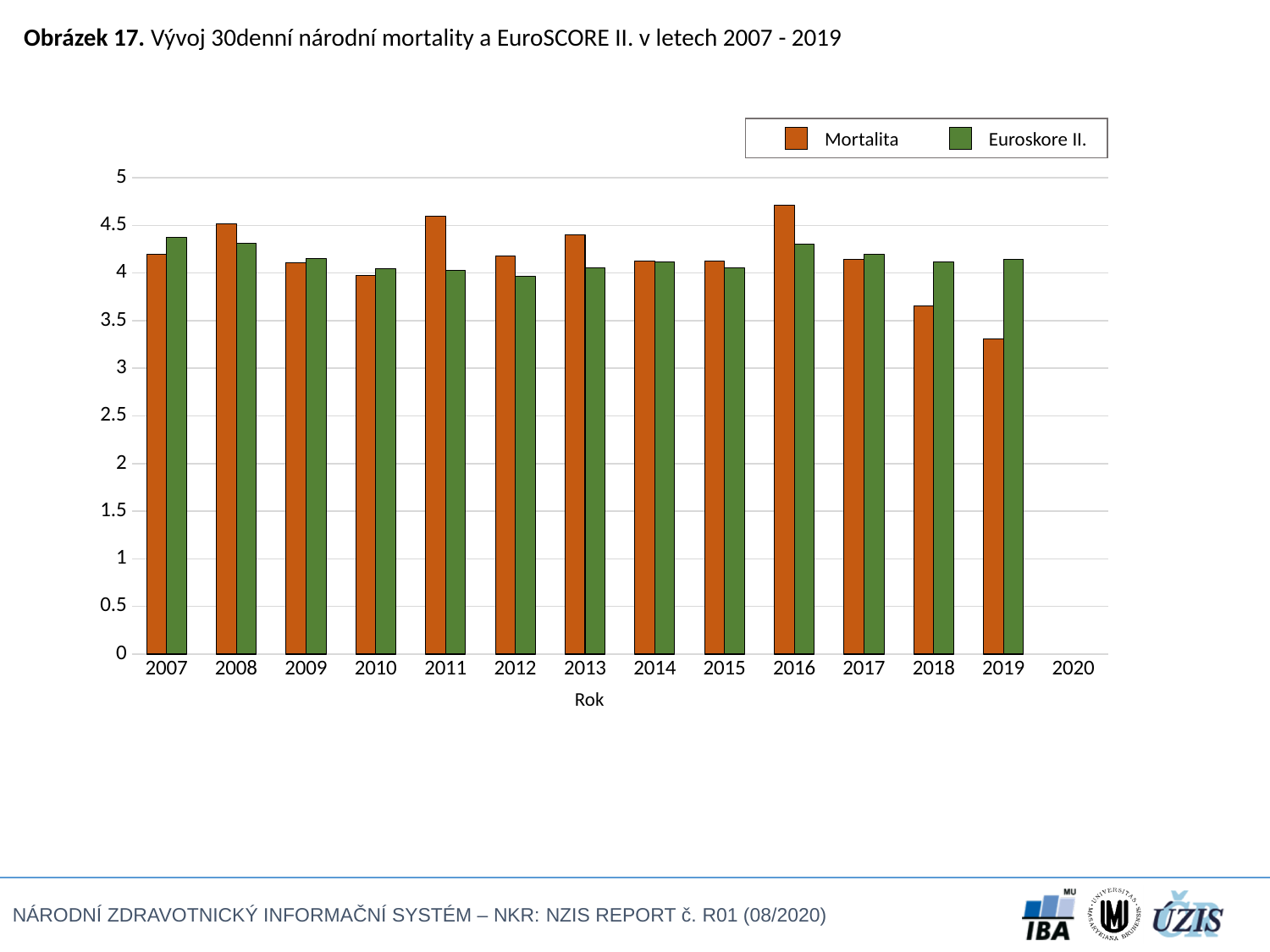

Obrázek 17. 	Vývoj 30denní národní mortality a EuroSCORE II. v letech 2007­ - 2019

Mortalita

Euroskore II.

[unsupported chart]

Rok